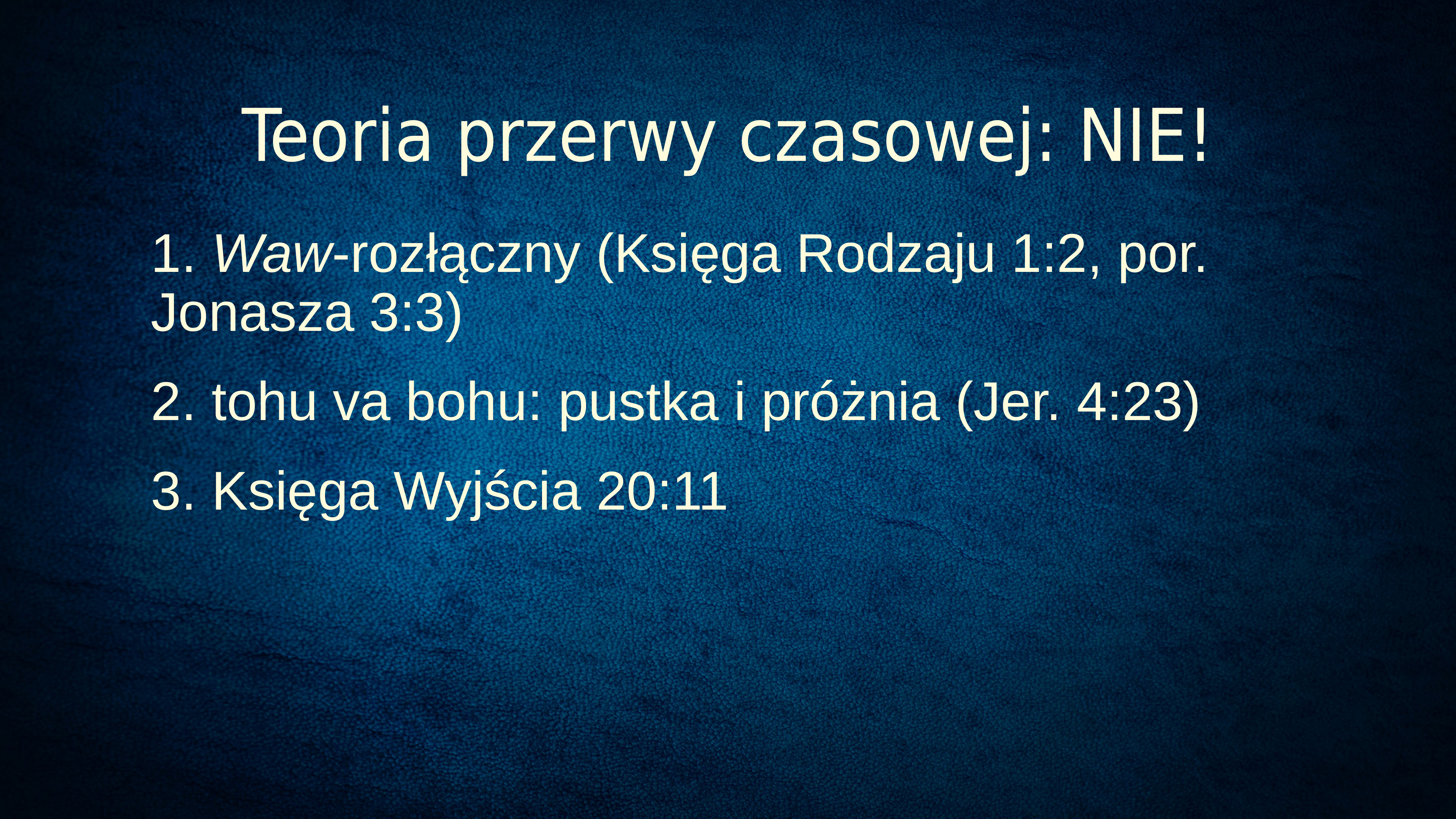

Teoria przerwy czasowej: NIE!
1. Waw-rozłączny (Księga Rodzaju 1:2, por. Jonasza 3:3)
2. tohu va bohu: pustka i próżnia (Jer. 4:23)
3. Księga Wyjścia 20:11